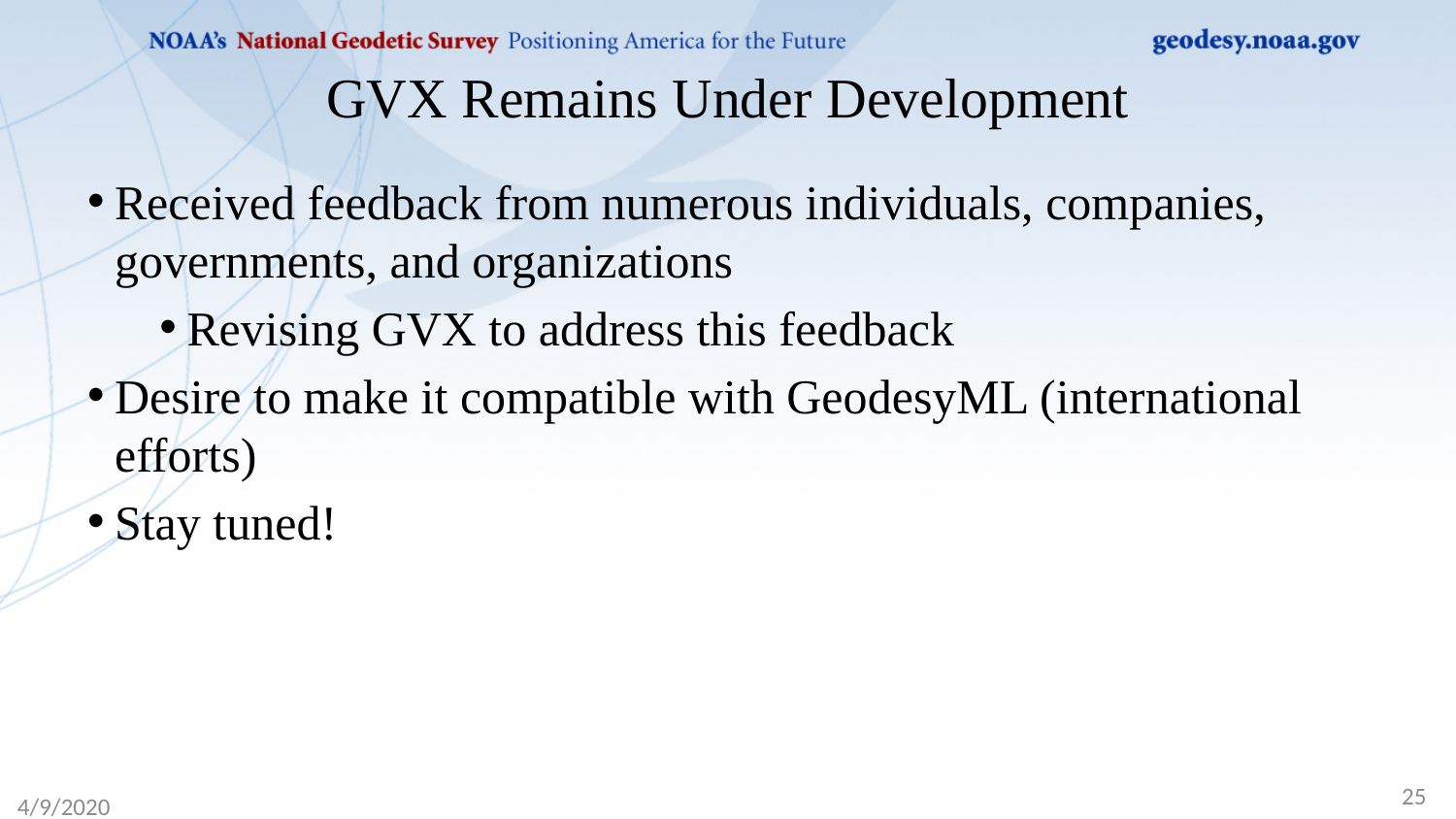

# GVX Remains Under Development
Received feedback from numerous individuals, companies, governments, and organizations
Revising GVX to address this feedback
Desire to make it compatible with GeodesyML (international efforts)
Stay tuned!
25
4/9/2020